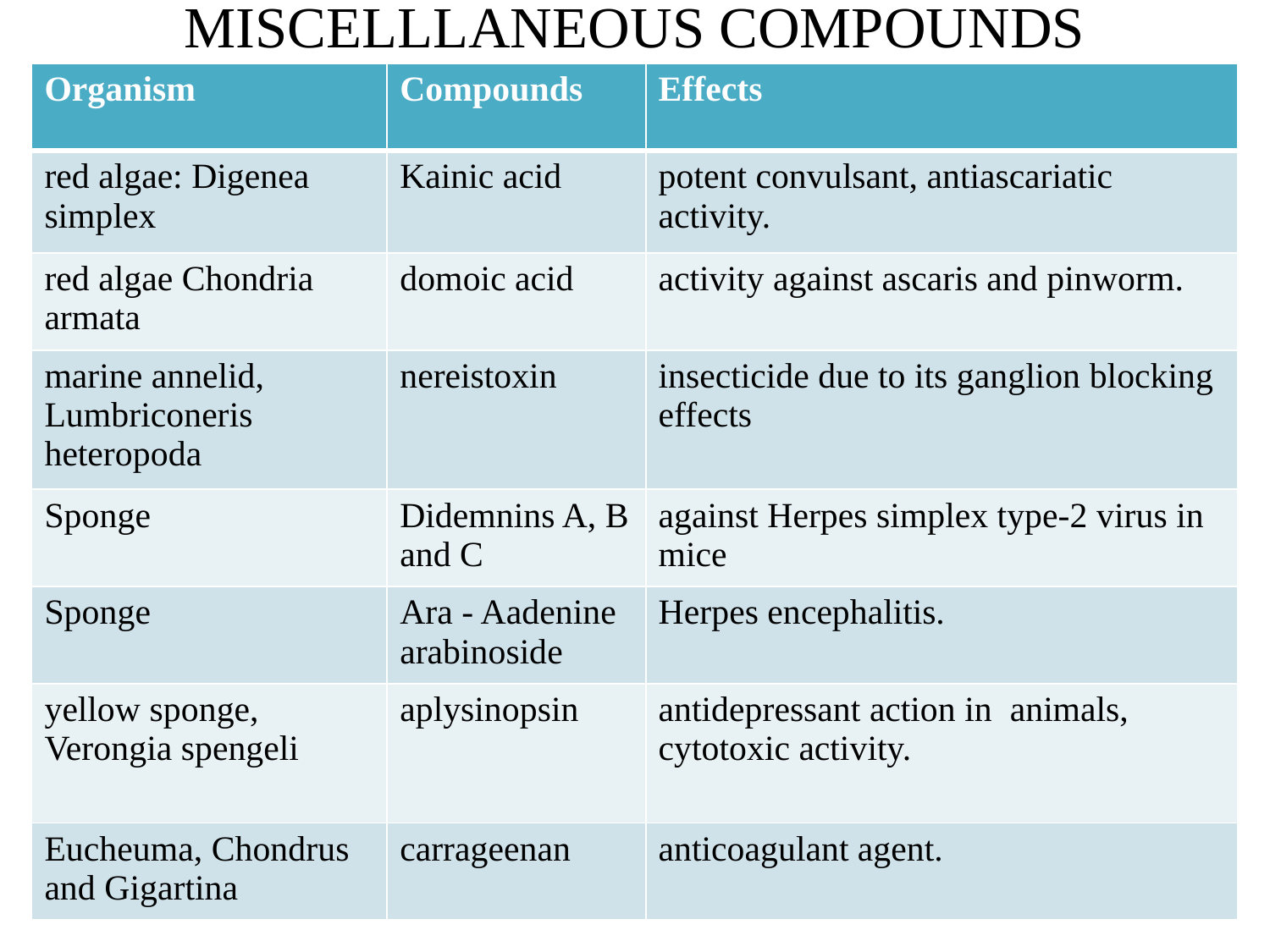

# MISCELLLANEOUS COMPOUNDS
| Organism | Compounds | Effects |
| --- | --- | --- |
| red algae: Digenea simplex | Kainic acid | potent convulsant, antiascariatic activity. |
| red algae Chondria armata | domoic acid | activity against ascaris and pinworm. |
| marine annelid, Lumbriconeris heteropoda | nereistoxin | insecticide due to its ganglion blocking effects |
| Sponge | Didemnins A, B and C | against Herpes simplex type-2 virus in mice |
| Sponge | Ara - Aadenine arabinoside | Herpes encephalitis. |
| yellow sponge, Verongia spengeli | aplysinopsin | antidepressant action in animals, cytotoxic activity. |
| Eucheuma, Chondrus and Gigartina | carrageenan | anticoagulant agent. |